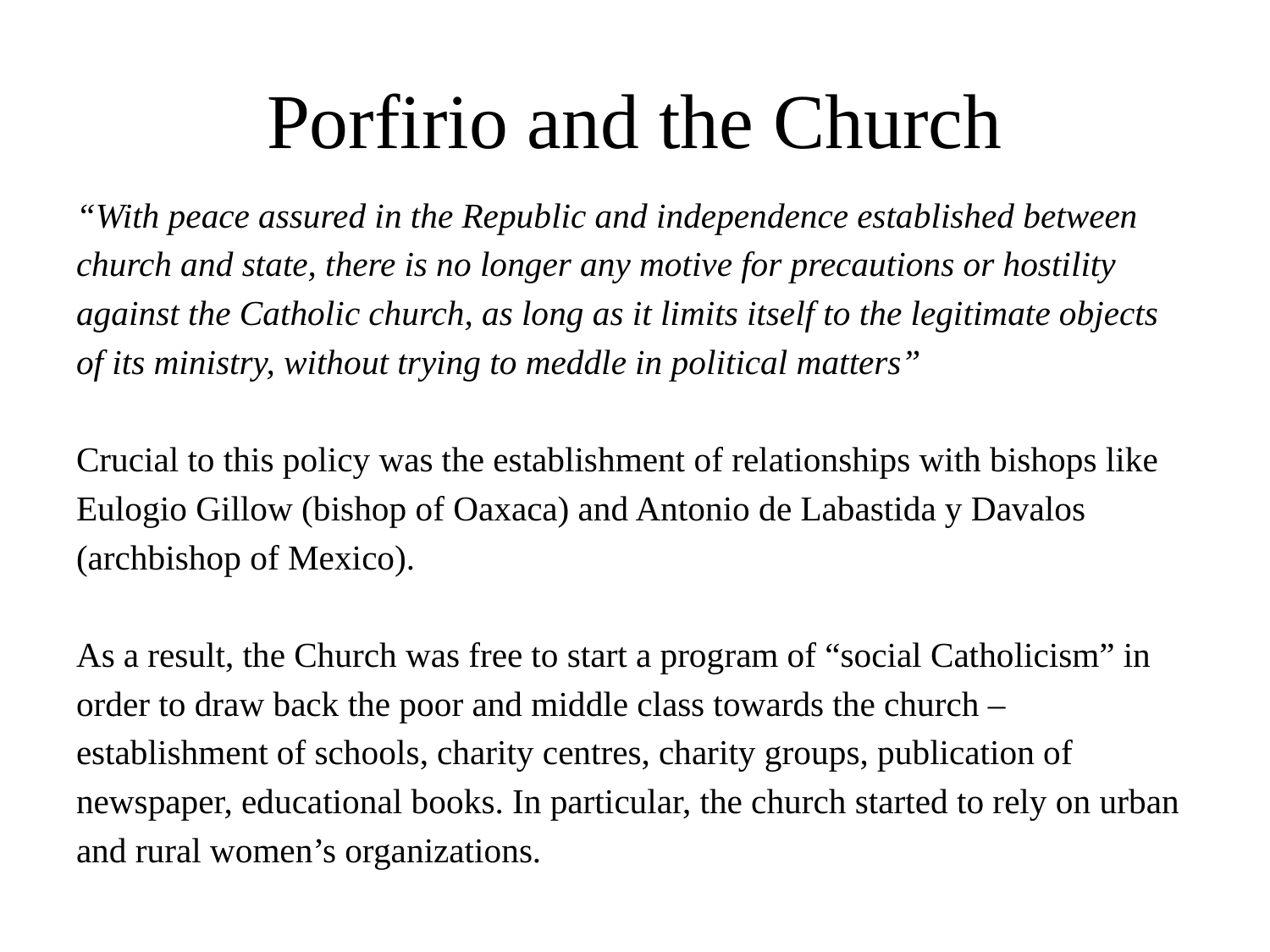

# Porfirio and the Church
“With peace assured in the Republic and independence established between
church and state, there is no longer any motive for precautions or hostility
against the Catholic church, as long as it limits itself to the legitimate objects
of its ministry, without trying to meddle in political matters”

Crucial to this policy was the establishment of relationships with bishops like
Eulogio Gillow (bishop of Oaxaca) and Antonio de Labastida y Davalos
(archbishop of Mexico).

As a result, the Church was free to start a program of “social Catholicism” in
order to draw back the poor and middle class towards the church –
establishment of schools, charity centres, charity groups, publication of
newspaper, educational books. In particular, the church started to rely on urban
and rural women’s organizations.